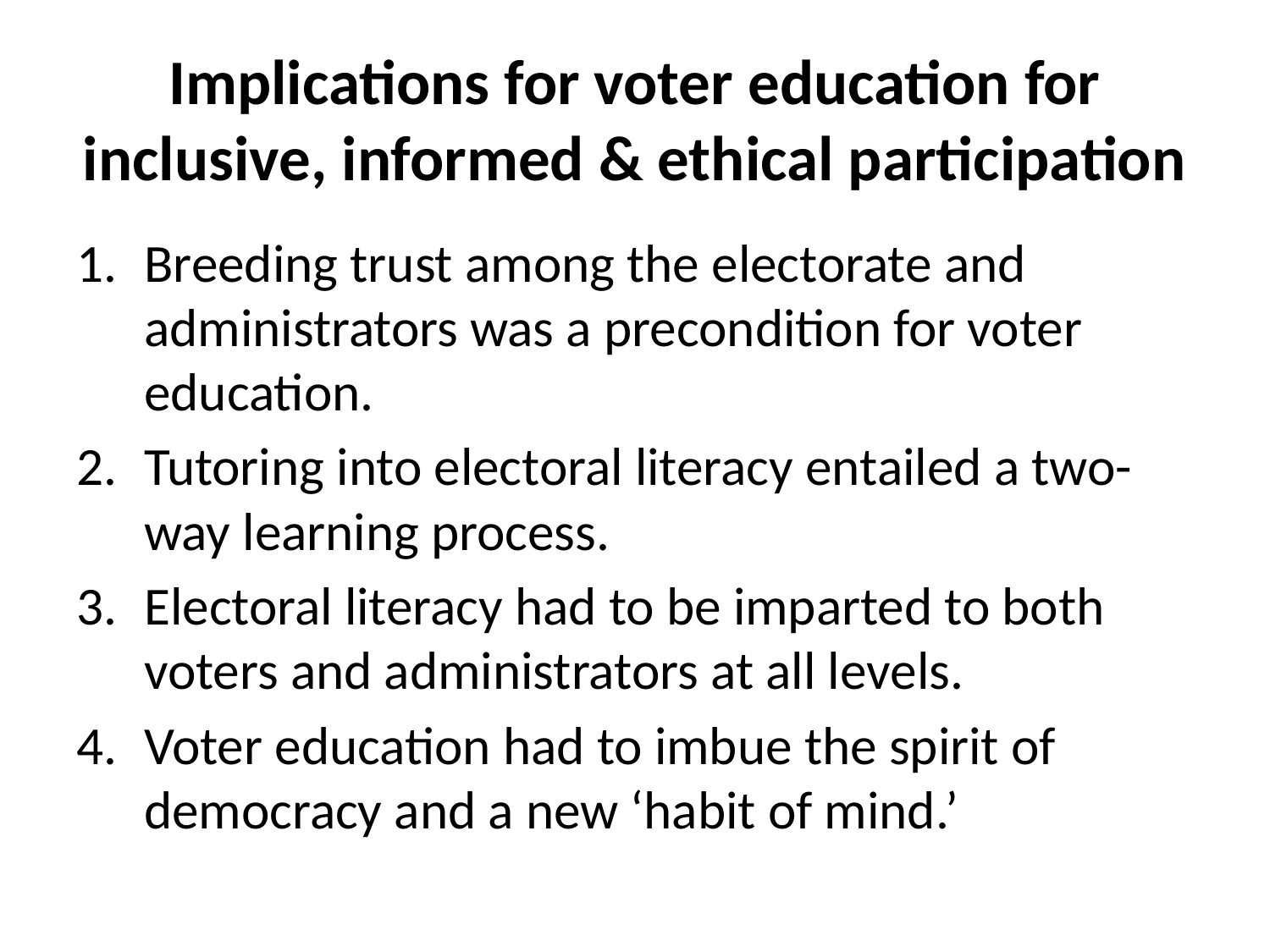

# Implications for voter education for inclusive, informed & ethical participation
Breeding trust among the electorate and administrators was a precondition for voter education.
Tutoring into electoral literacy entailed a two-way learning process.
Electoral literacy had to be imparted to both voters and administrators at all levels.
Voter education had to imbue the spirit of democracy and a new ‘habit of mind.’